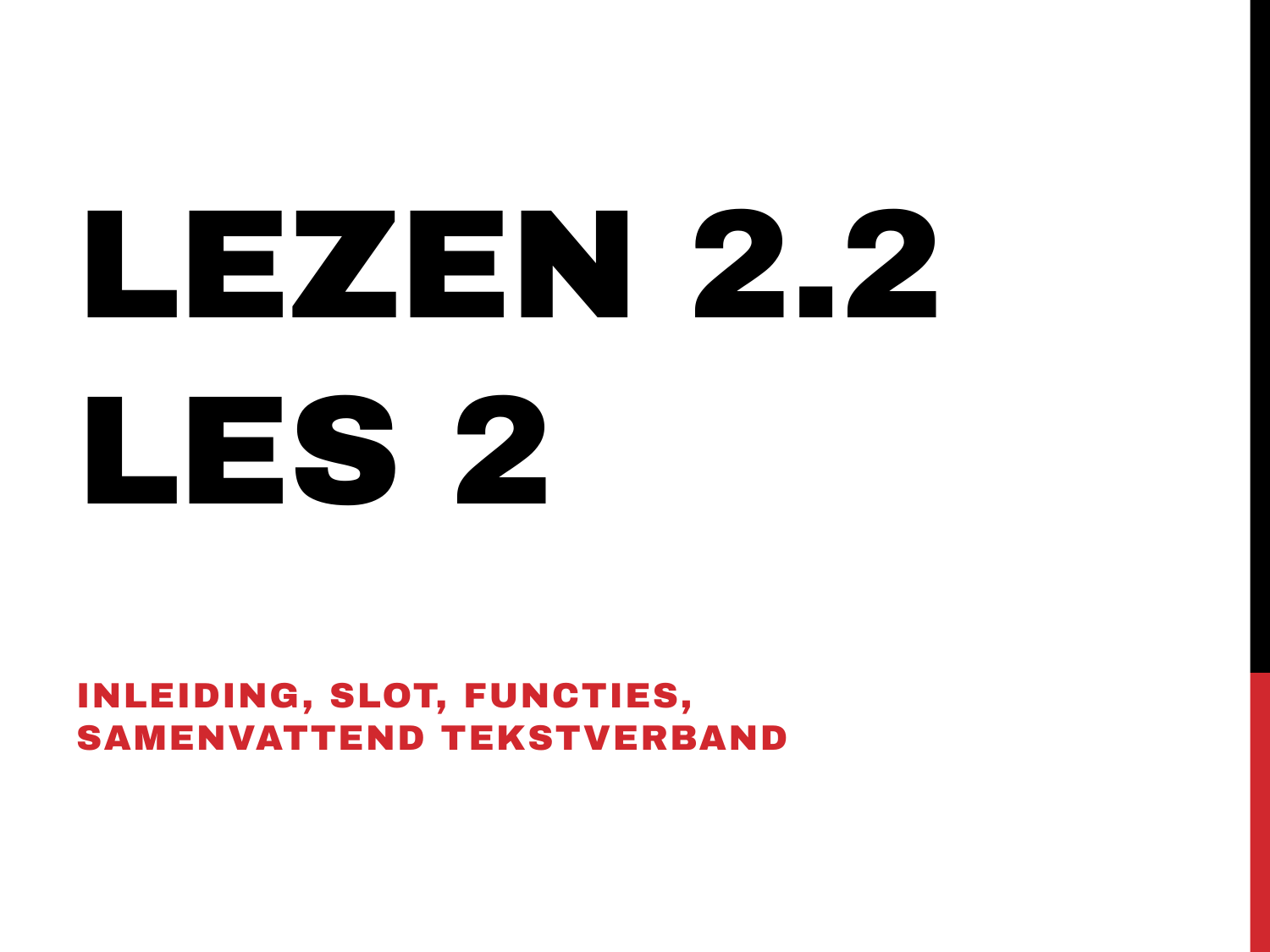

# Lezen 2.2 les 2
Inleiding, slot, functies, samenvattend tekstverband